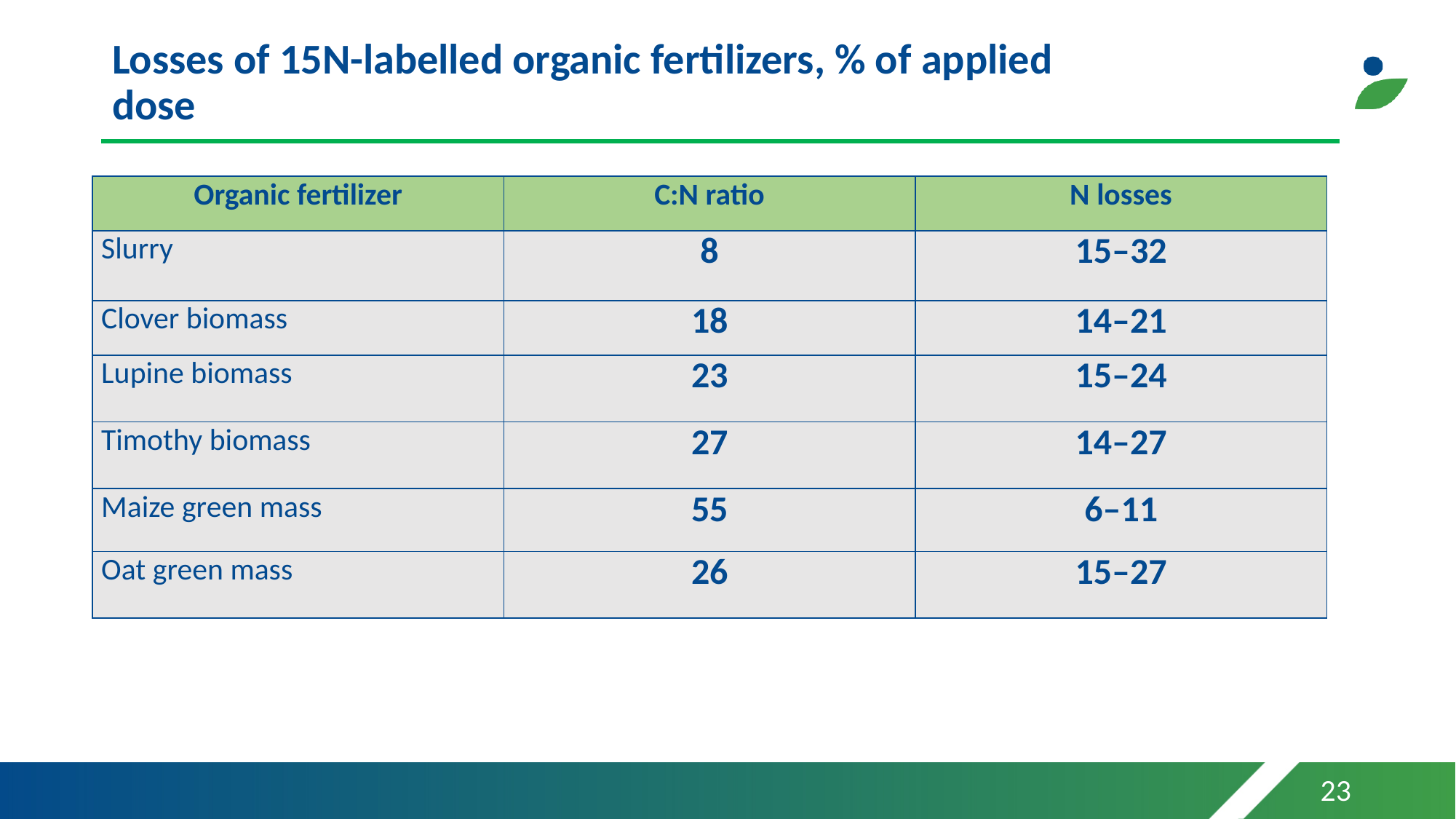

# Losses of 15N-labelled organic fertilizers, % of applied dose
| Organic fertilizer | C:N ratio | N losses |
| --- | --- | --- |
| Slurry | 8 | 15–32 |
| Clover biomass | 18 | 14–21 |
| Lupine biomass | 23 | 15–24 |
| Timothy biomass | 27 | 14–27 |
| Maize green mass | 55 | 6–11 |
| Oat green mass | 26 | 15–27 |
23